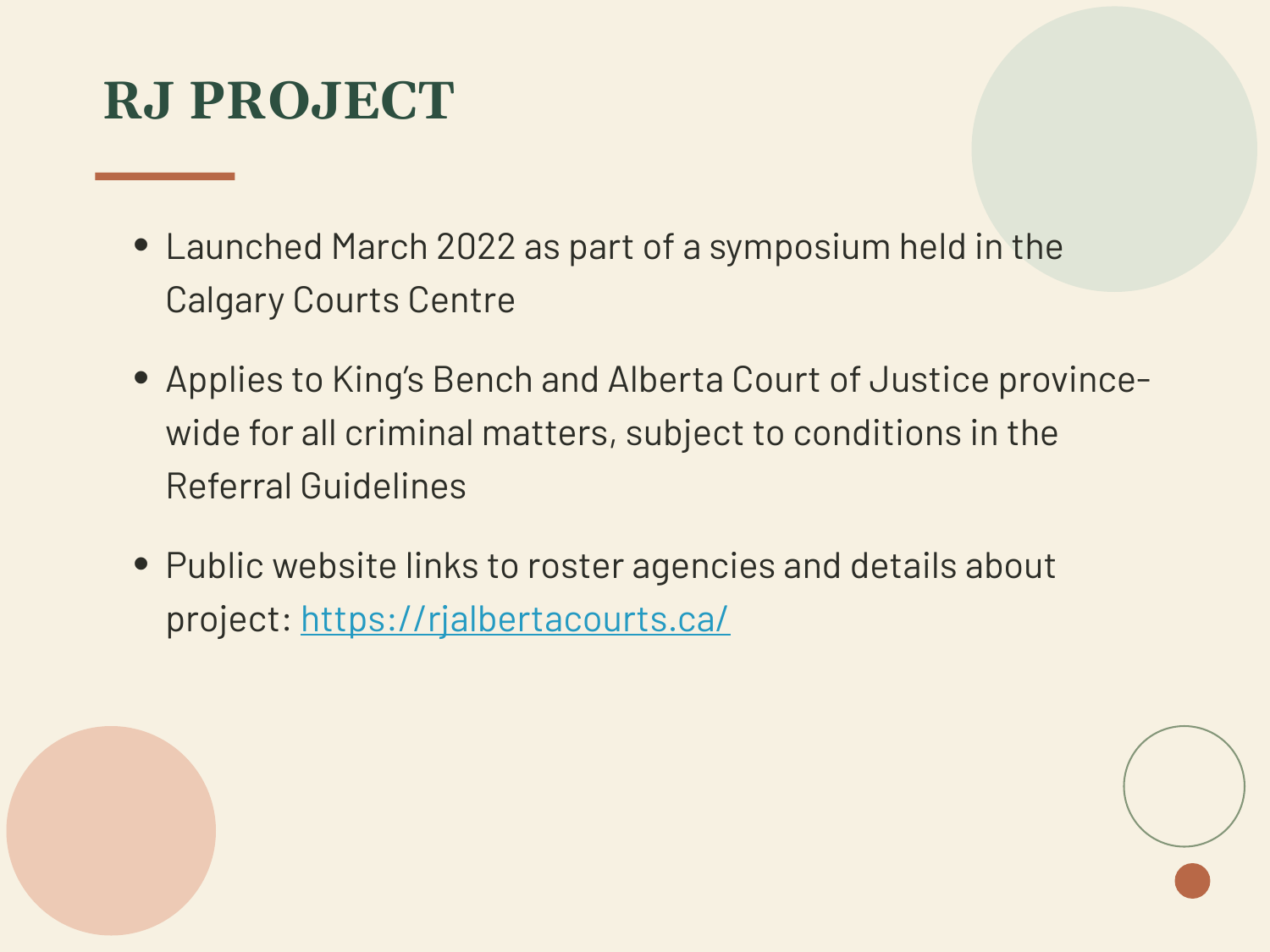

# RJ Project

Launched March 2022 as part of a symposium held in the Calgary Courts Centre
Applies to King’s Bench and Alberta Court of Justice province-wide for all criminal matters, subject to conditions in the Referral Guidelines
Public website links to roster agencies and details about project: https://rjalbertacourts.ca/